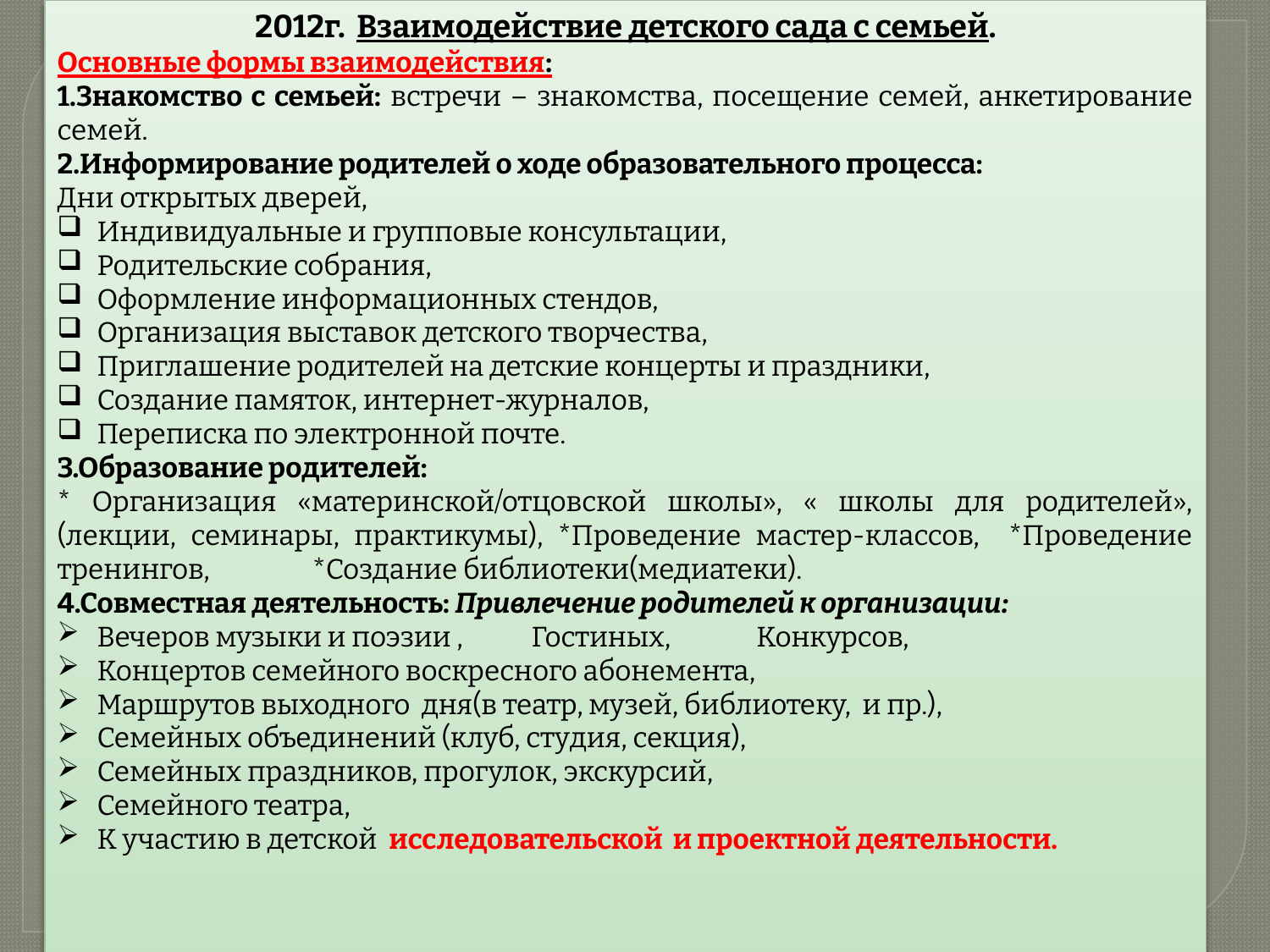

2012г.  Взаимодействие детского сада с семьей.
Основные формы взаимодействия:
1.Знакомство с семьей: встречи – знакомства, посещение семей, анкетирование семей.
2.Информирование родителей о ходе образовательного процесса:
Дни открытых дверей,
Индивидуальные и групповые консультации,
Родительские собрания,
Оформление информационных стендов,
Организация выставок детского творчества,
Приглашение родителей на детские концерты и праздники,
Создание памяток, интернет-журналов,
Переписка по электронной почте.
3.Образование родителей:
* Организация «материнской/отцовской школы», « школы для родителей»,(лекции, семинары, практикумы), *Проведение мастер-классов,  *Проведение тренингов,                  *Создание библиотеки(медиатеки).
4.Совместная деятельность: Привлечение родителей к организации:
Вечеров музыки и поэзии ,            Гостиных,               Конкурсов,
Концертов семейного воскресного абонемента,
Маршрутов выходного  дня(в театр, музей, библиотеку,  и пр.),
Семейных объединений (клуб, студия, секция),
Семейных праздников, прогулок, экскурсий,
Семейного театра,
К участию в детской  исследовательской  и проектной деятельности.